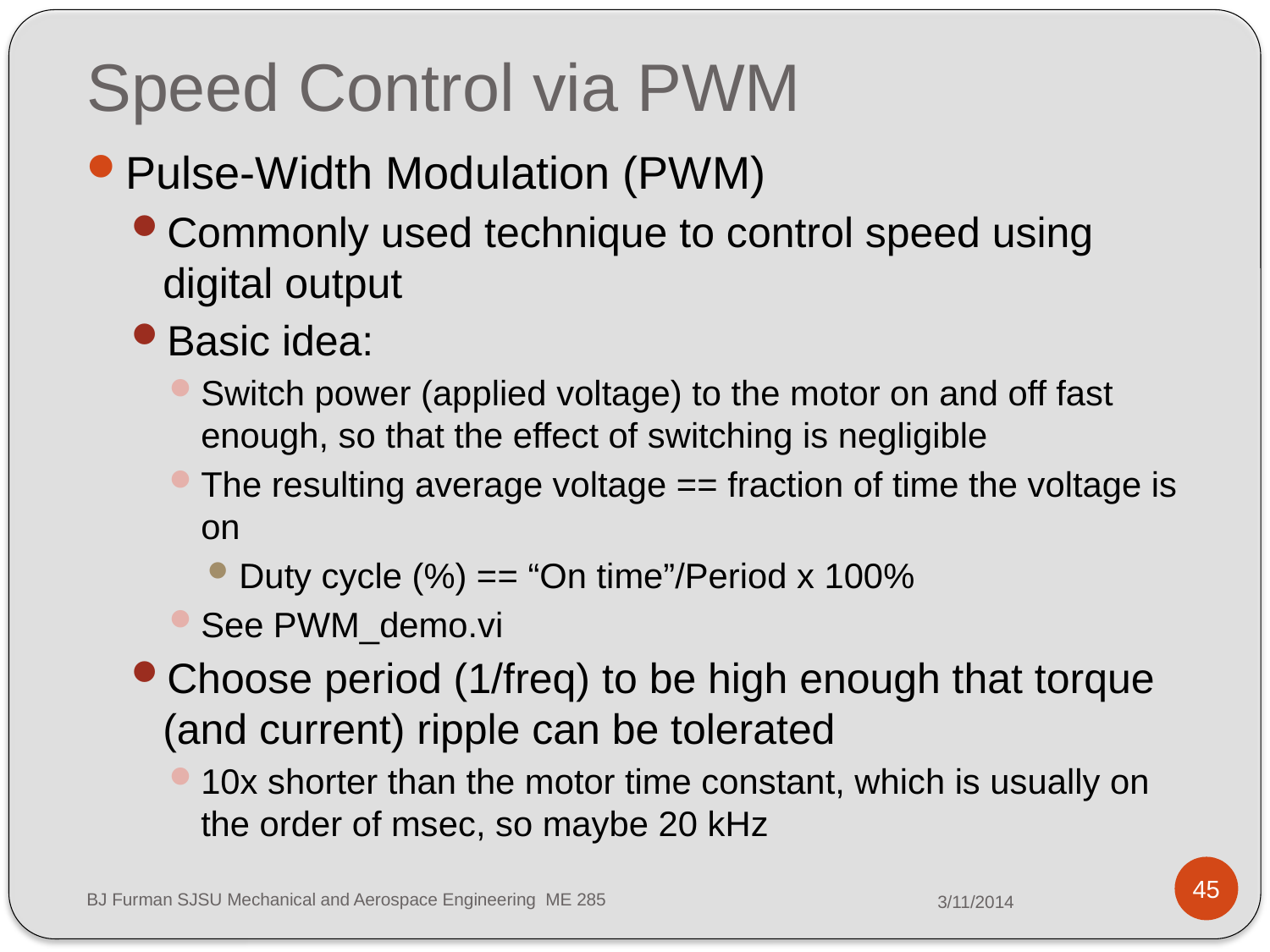

# Speed Control via PWM
Pulse-Width Modulation (PWM)
Commonly used technique to control speed using digital output
Basic idea:
Switch power (applied voltage) to the motor on and off fast enough, so that the effect of switching is negligible
The resulting average voltage == fraction of time the voltage is on
Duty cycle (%) == “On time”/Period x 100%
See PWM_demo.vi
Choose period (1/freq) to be high enough that torque (and current) ripple can be tolerated
10x shorter than the motor time constant, which is usually on the order of msec, so maybe 20 kHz
45
BJ Furman SJSU Mechanical and Aerospace Engineering  ME 285
3/11/2014